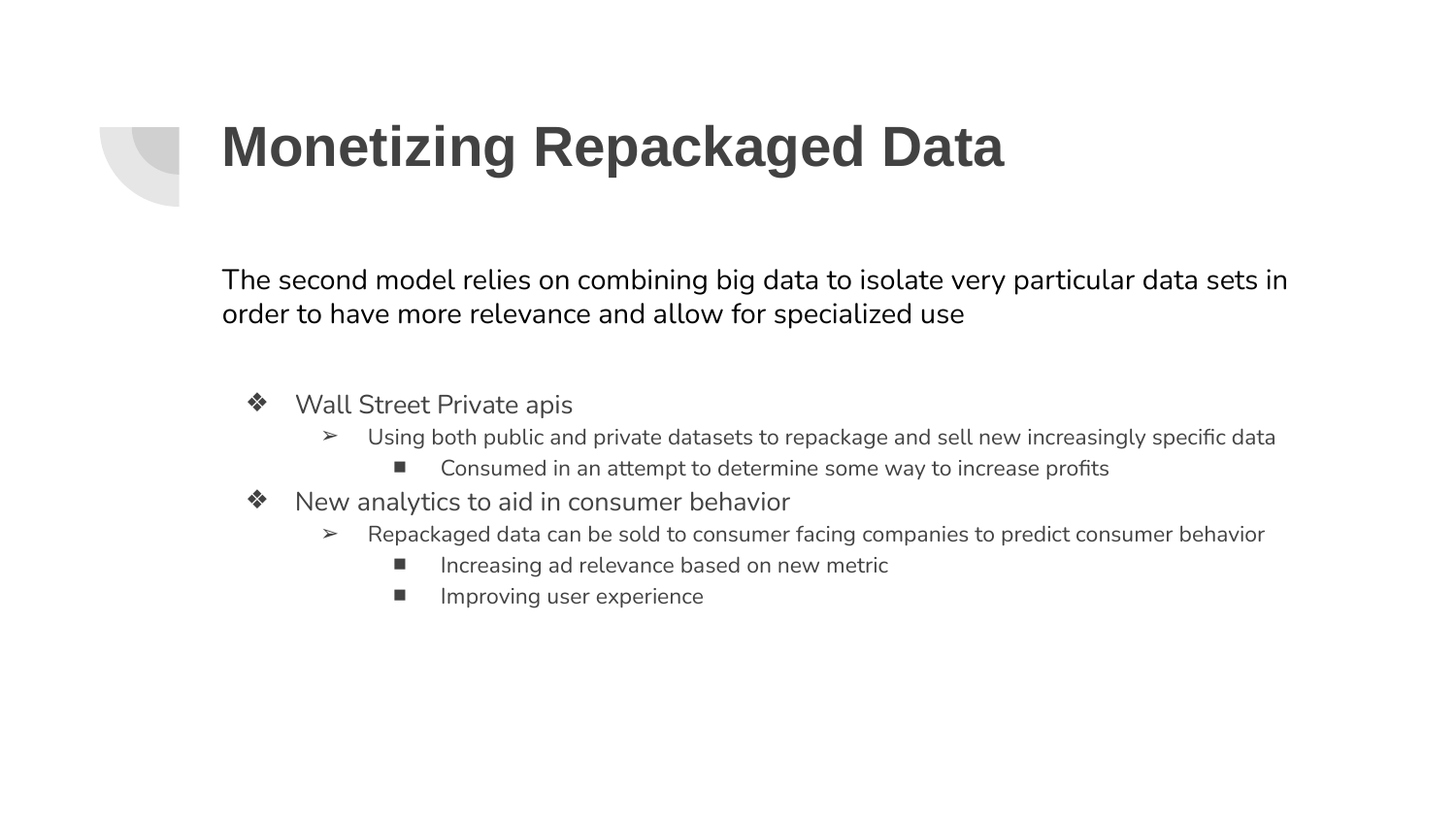

# Monetizing Repackaged Data
The second model relies on combining big data to isolate very particular data sets in order to have more relevance and allow for specialized use
Wall Street Private apis
Using both public and private datasets to repackage and sell new increasingly specific data
Consumed in an attempt to determine some way to increase profits
New analytics to aid in consumer behavior
Repackaged data can be sold to consumer facing companies to predict consumer behavior
Increasing ad relevance based on new metric
Improving user experience